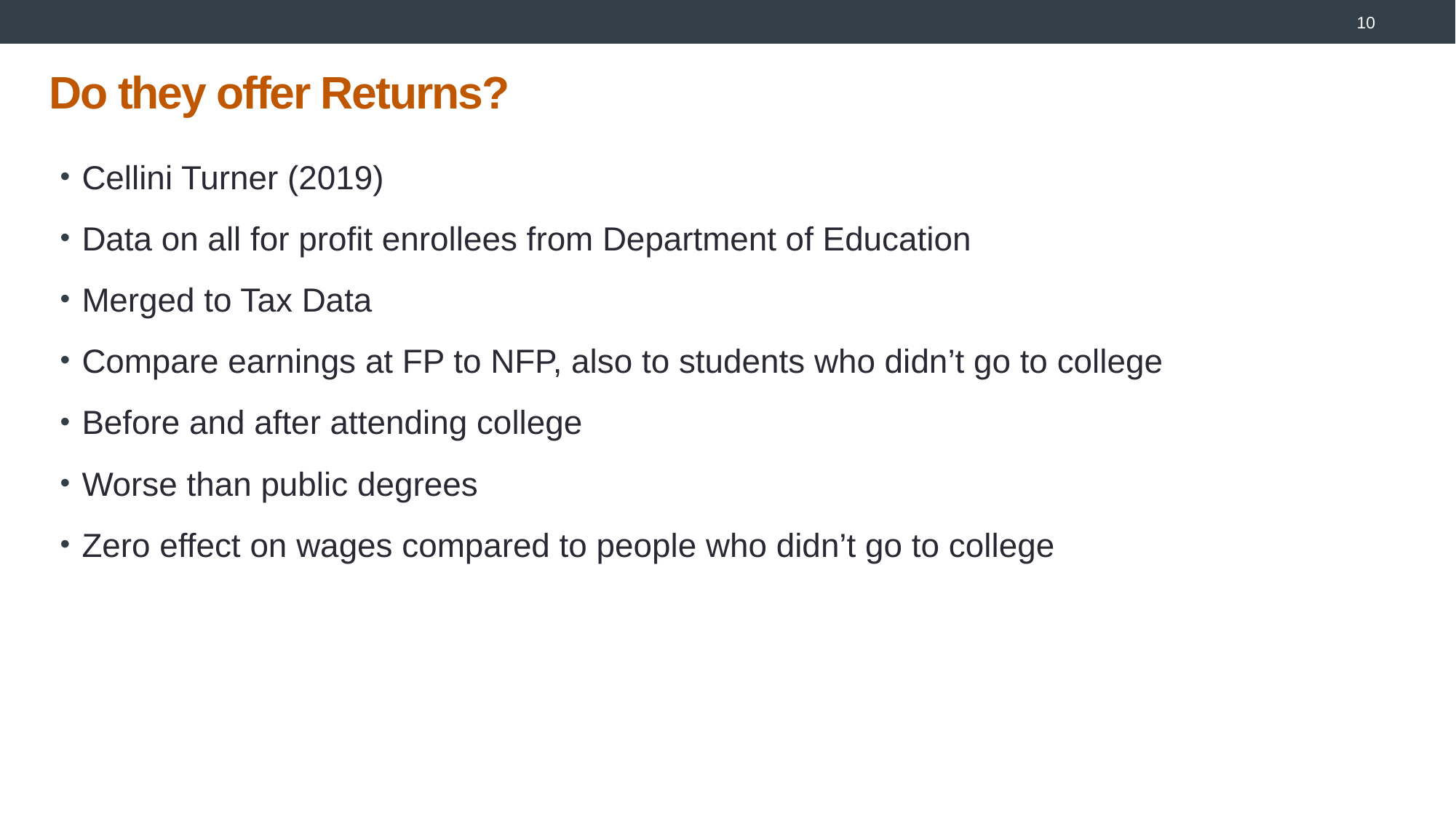

10
# Do they offer Returns?
Cellini Turner (2019)
Data on all for profit enrollees from Department of Education
Merged to Tax Data
Compare earnings at FP to NFP, also to students who didn’t go to college
Before and after attending college
Worse than public degrees
Zero effect on wages compared to people who didn’t go to college